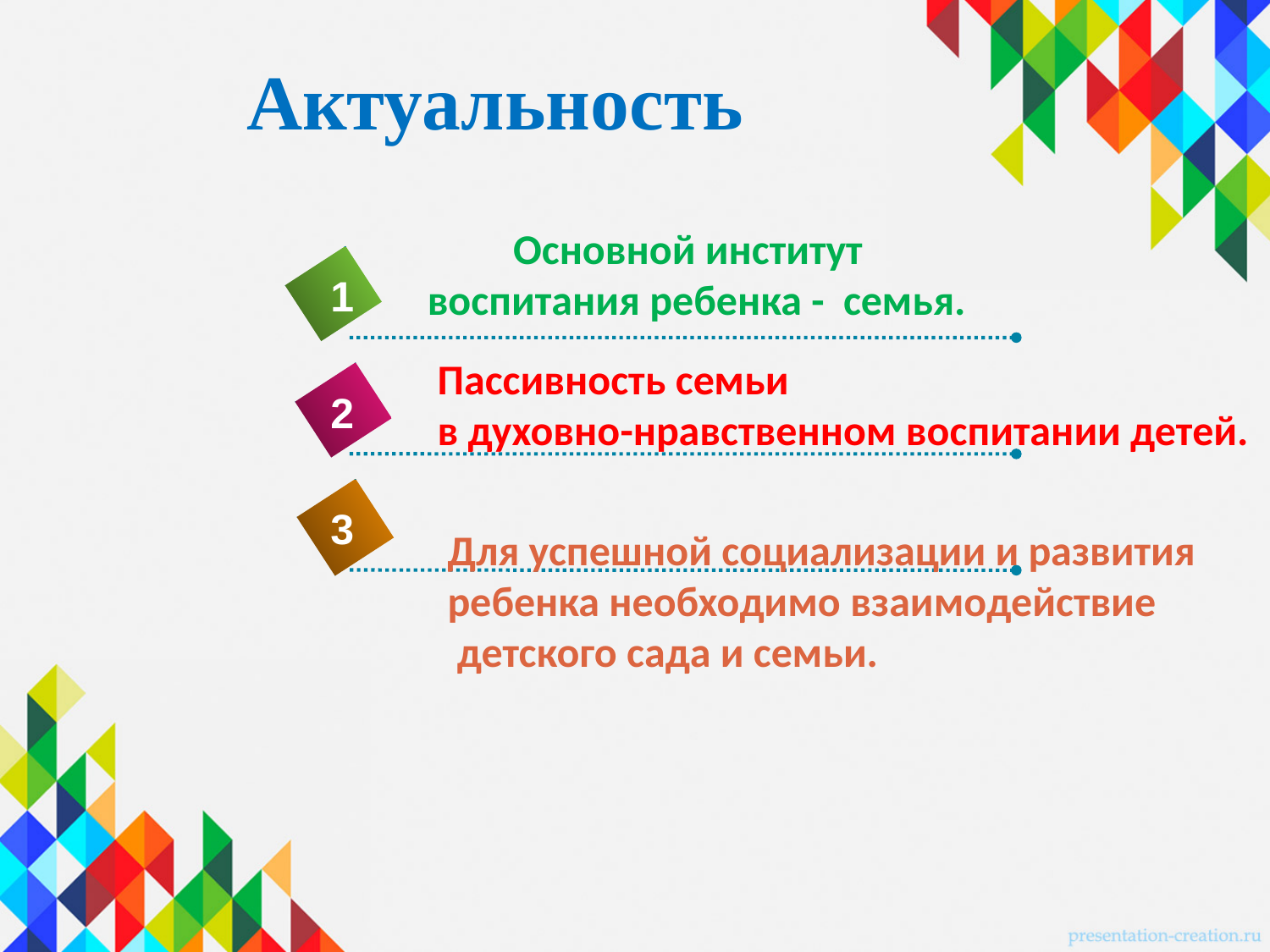

# Актуальность
         Основной институт
воспитания ребенка -  семья.

1

Пассивность семьи
в духовно-нравственном воспитании детей.

2

Для успешной социализации и развития ребенка необходимо взаимодействие
 детского сада и семьи.

3